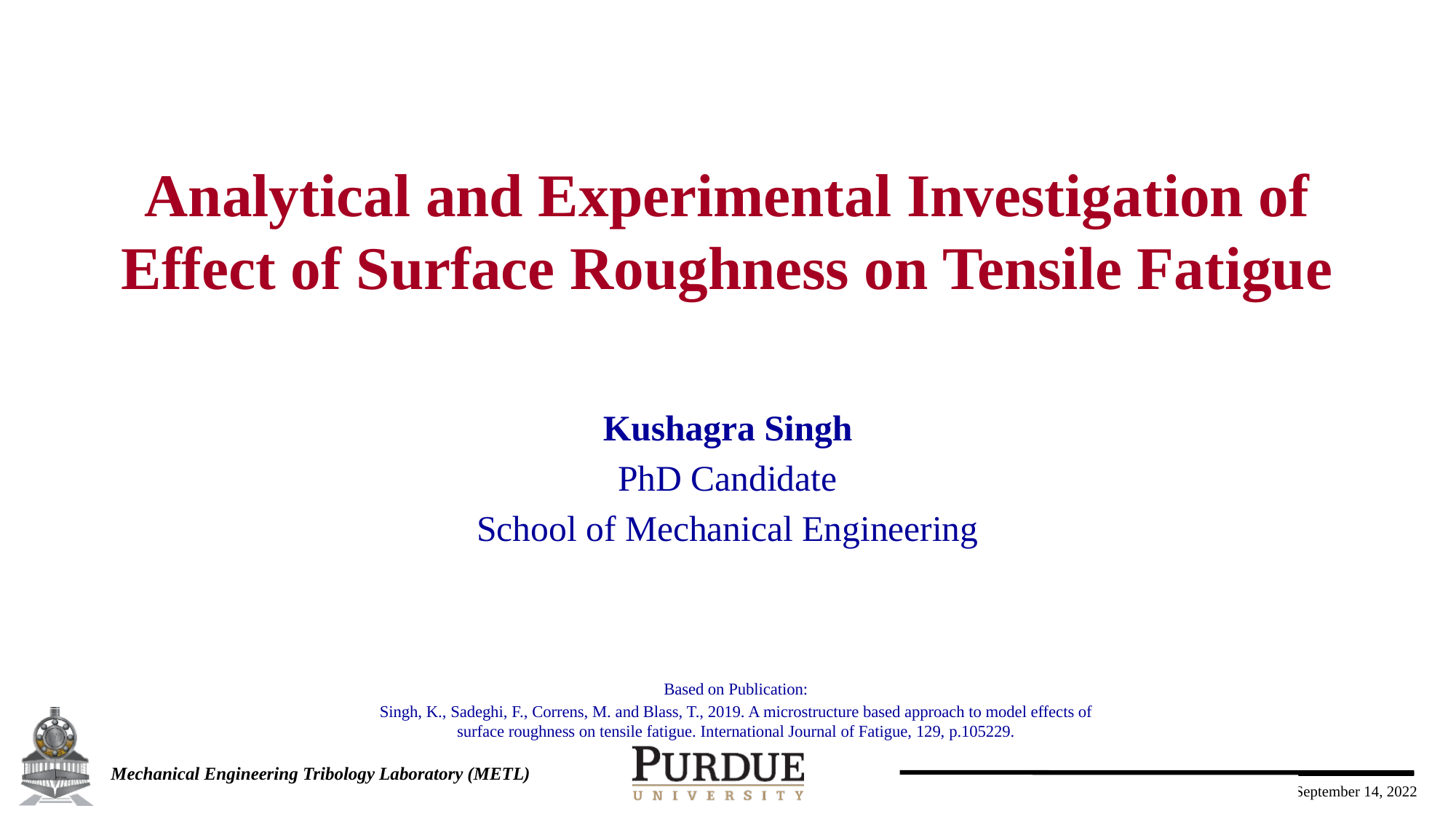

# Analytical and Experimental Investigation of Effect of Surface Roughness on Tensile Fatigue
Kushagra Singh
PhD Candidate
School of Mechanical Engineering
Based on Publication:
Singh, K., Sadeghi, F., Correns, M. and Blass, T., 2019. A microstructure based approach to model effects of surface roughness on tensile fatigue. International Journal of Fatigue, 129, p.105229.